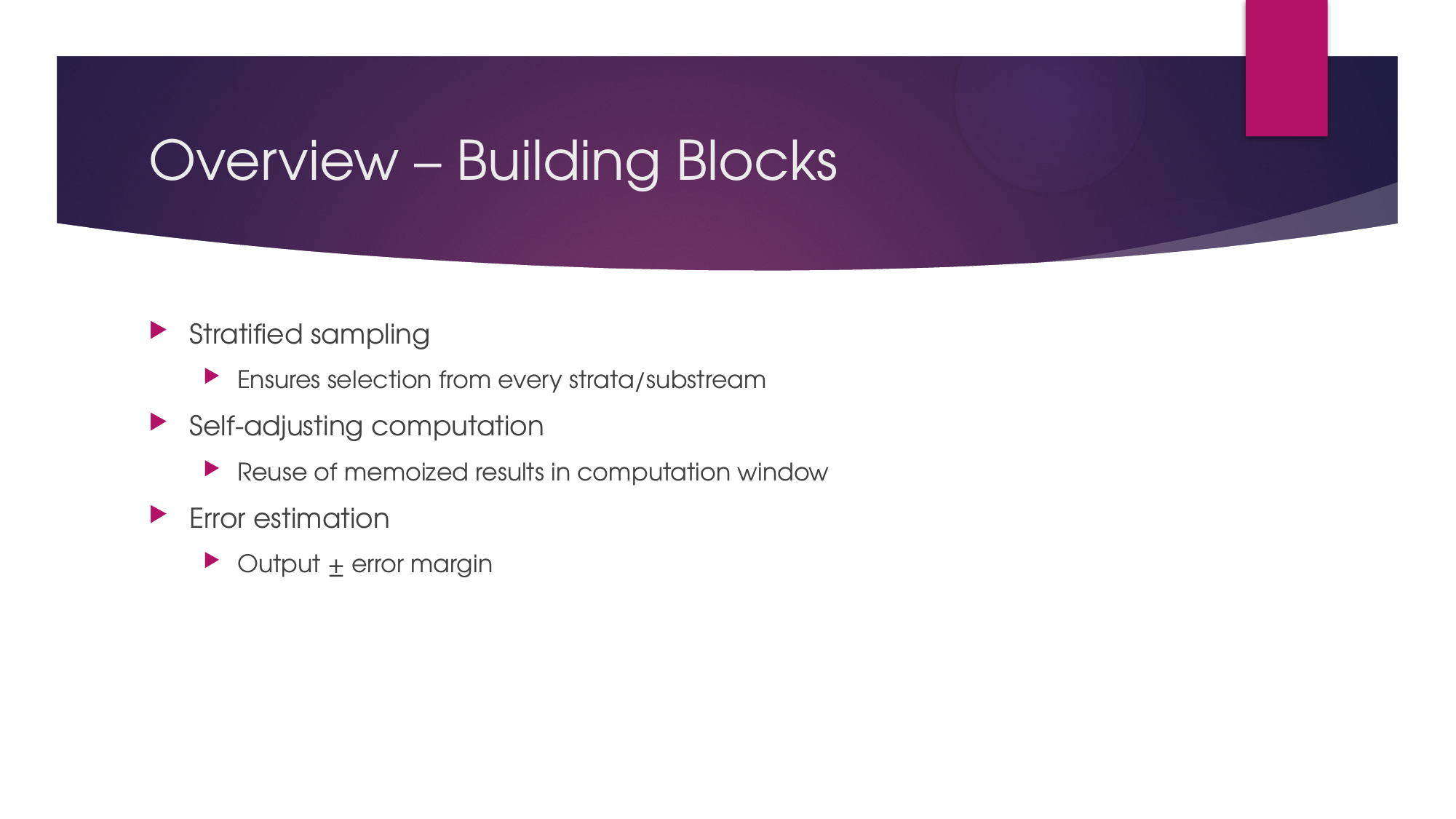

# Overview – Building Blocks
Stratified sampling
Ensures selection from every strata/substream
Self-adjusting computation
Reuse of memoized results in computation window
Error estimation
Output ± error margin